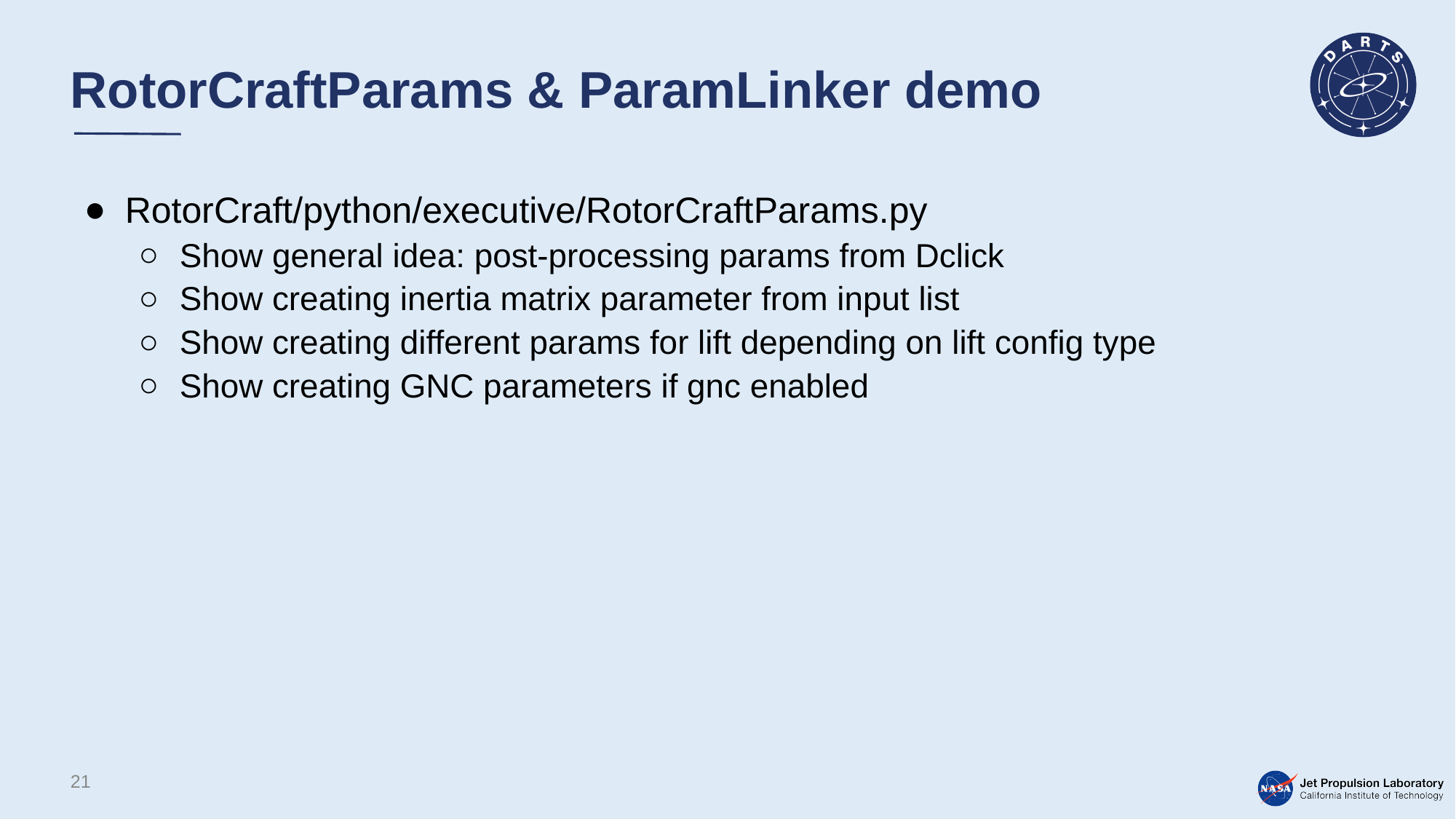

# RotorCraftParams & ParamLinker demo
RotorCraft/python/executive/RotorCraftParams.py
Show general idea: post-processing params from Dclick
Show creating inertia matrix parameter from input list
Show creating different params for lift depending on lift config type
Show creating GNC parameters if gnc enabled

21